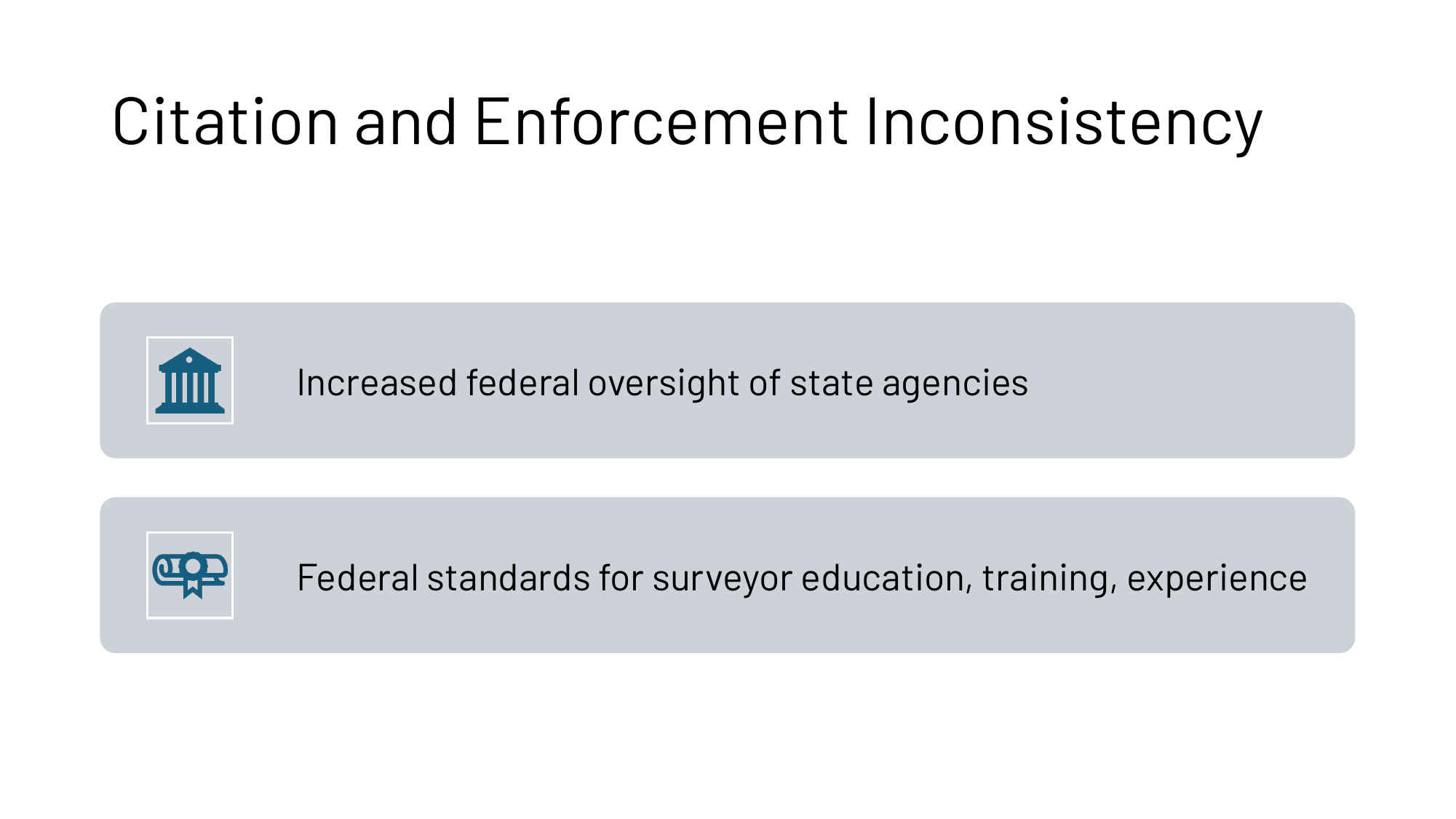

# Citation and Enforcement Inconsistency
Increased federal oversight of state agencies
Federal standards for surveyor education, training, experience